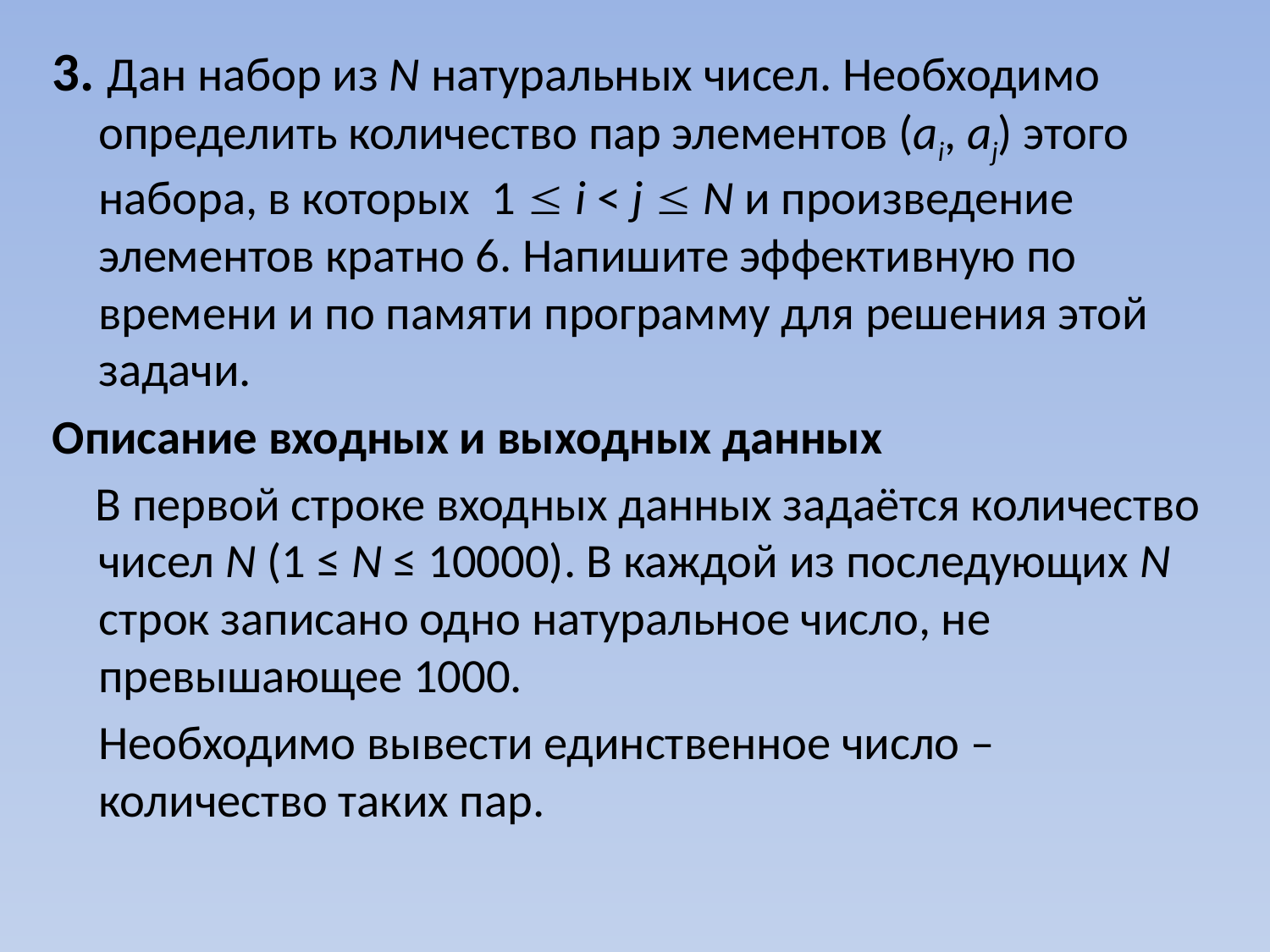

3. Дан набор из N натуральных чисел. Необходимо определить количество пар элементов (ai, aj) этого набора, в которых  1 ≤ i < j ≤ N и произведение элементов кратно 6. Напишите эффективную по времени и по памяти программу для решения этой задачи.
Описание входных и выходных данных
    В первой строке входных данных задаётся количество чисел N (1 ≤ N ≤ 10000). В каждой из последующих N строк записано одно натуральное число, не превышающее 1000.
	Необходимо вывести единственное число – количество таких пар.